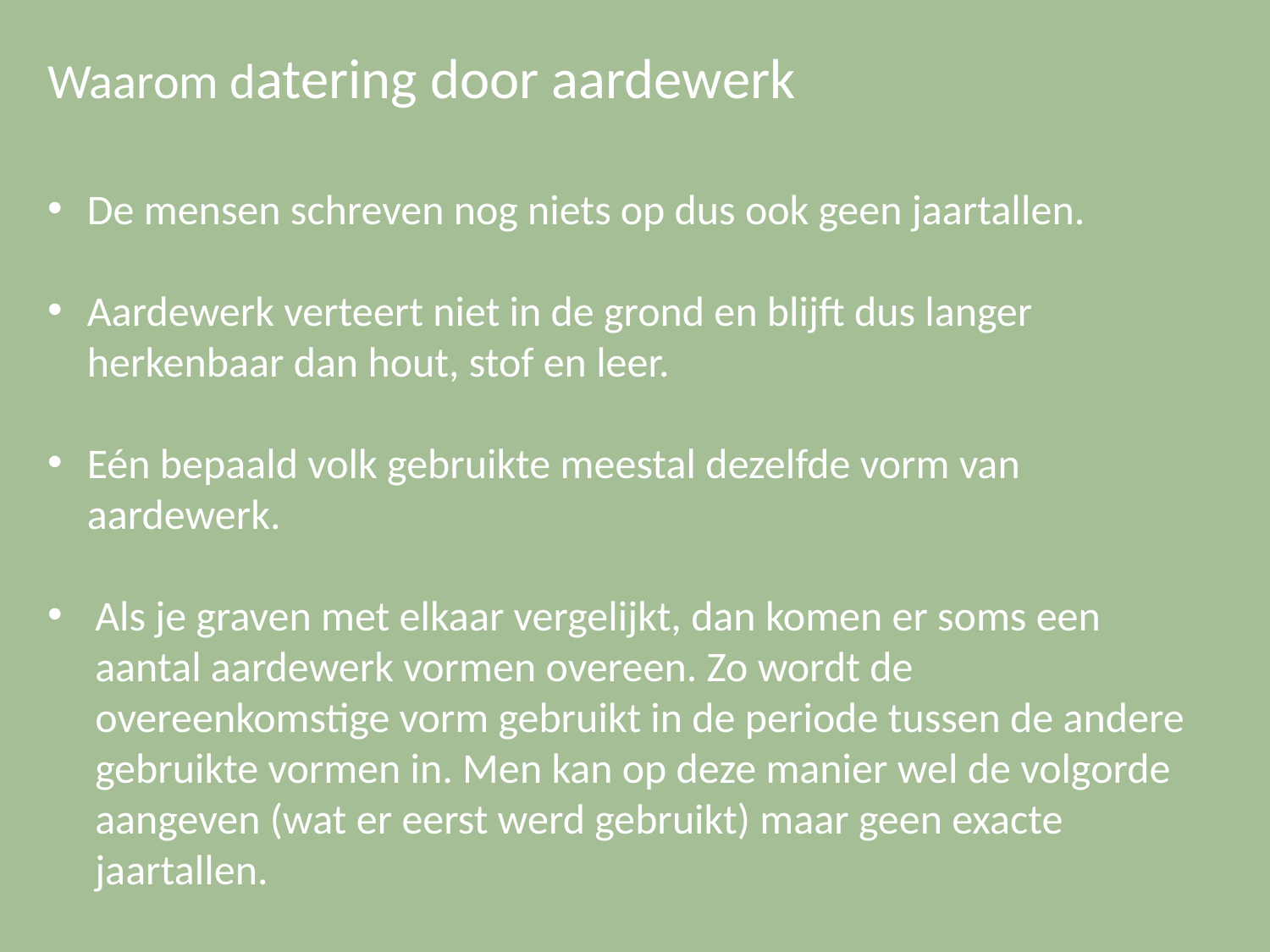

Waarom datering door aardewerk
De mensen schreven nog niets op dus ook geen jaartallen.

Aardewerk verteert niet in de grond en blijft dus langer herkenbaar dan hout, stof en leer.

Eén bepaald volk gebruikte meestal dezelfde vorm van aardewerk.

Als je graven met elkaar vergelijkt, dan komen er soms een aantal aardewerk vormen overeen. Zo wordt de overeenkomstige vorm gebruikt in de periode tussen de andere gebruikte vormen in. Men kan op deze manier wel de volgorde aangeven (wat er eerst werd gebruikt) maar geen exacte jaartallen.